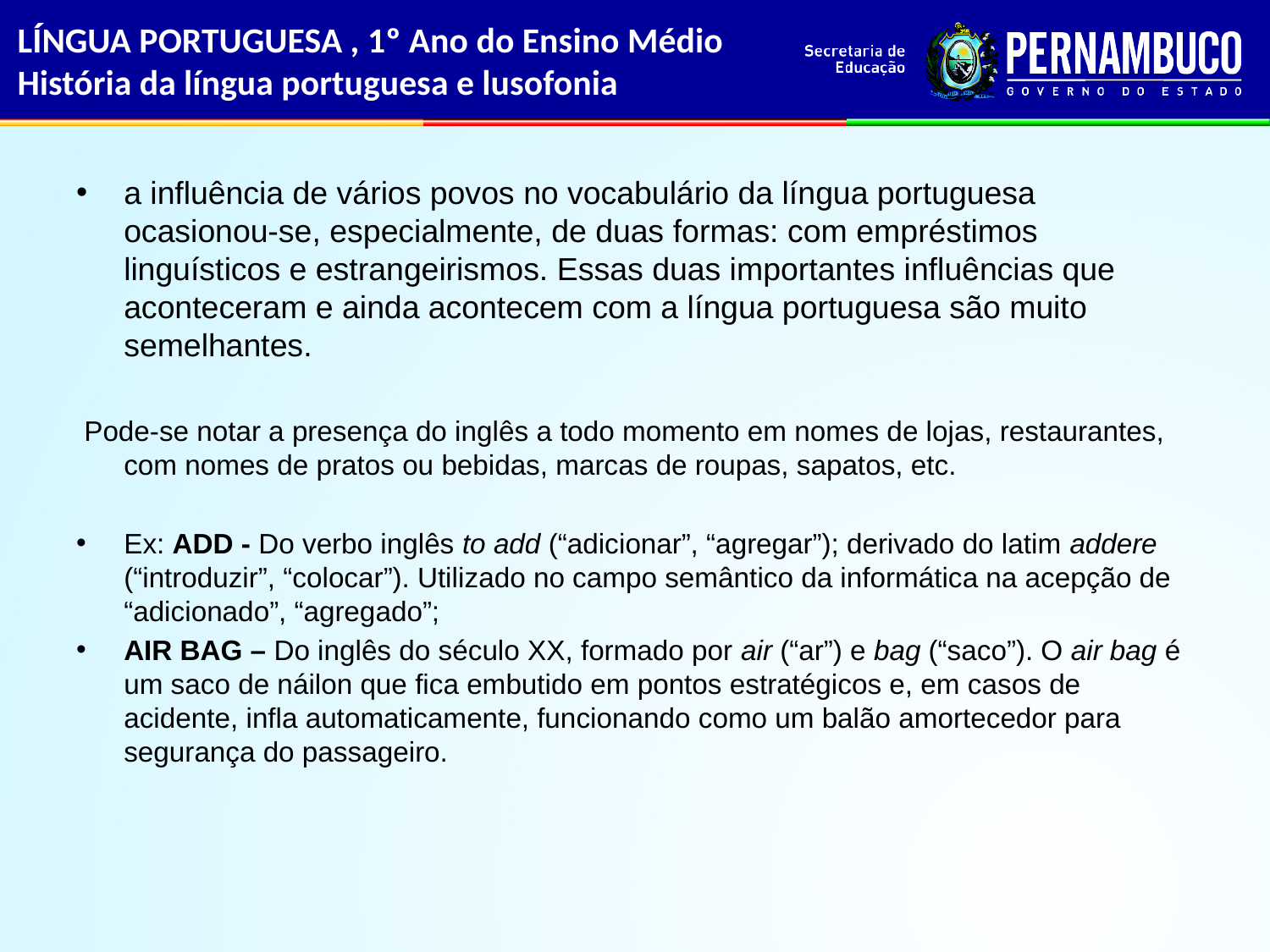

# LÍNGUA PORTUGUESA , 1º Ano do Ensino Médio História da língua portuguesa e lusofonia
a influência de vários povos no vocabulário da língua portuguesa ocasionou-se, especialmente, de duas formas: com empréstimos linguísticos e estrangeirismos. Essas duas importantes influências que aconteceram e ainda acontecem com a língua portuguesa são muito semelhantes.

 Pode-se notar a presença do inglês a todo momento em nomes de lojas, restaurantes, com nomes de pratos ou bebidas, marcas de roupas, sapatos, etc.

Ex: ADD - Do verbo inglês to add (“adicionar”, “agregar”); derivado do latim addere (“introduzir”, “colocar”). Utilizado no campo semântico da informática na acepção de “adicionado”, “agregado”;
AIR BAG – Do inglês do século XX, formado por air (“ar”) e bag (“saco”). O air bag é um saco de náilon que fica embutido em pontos estratégicos e, em casos de acidente, infla automaticamente, funcionando como um balão amortecedor para segurança do passageiro.